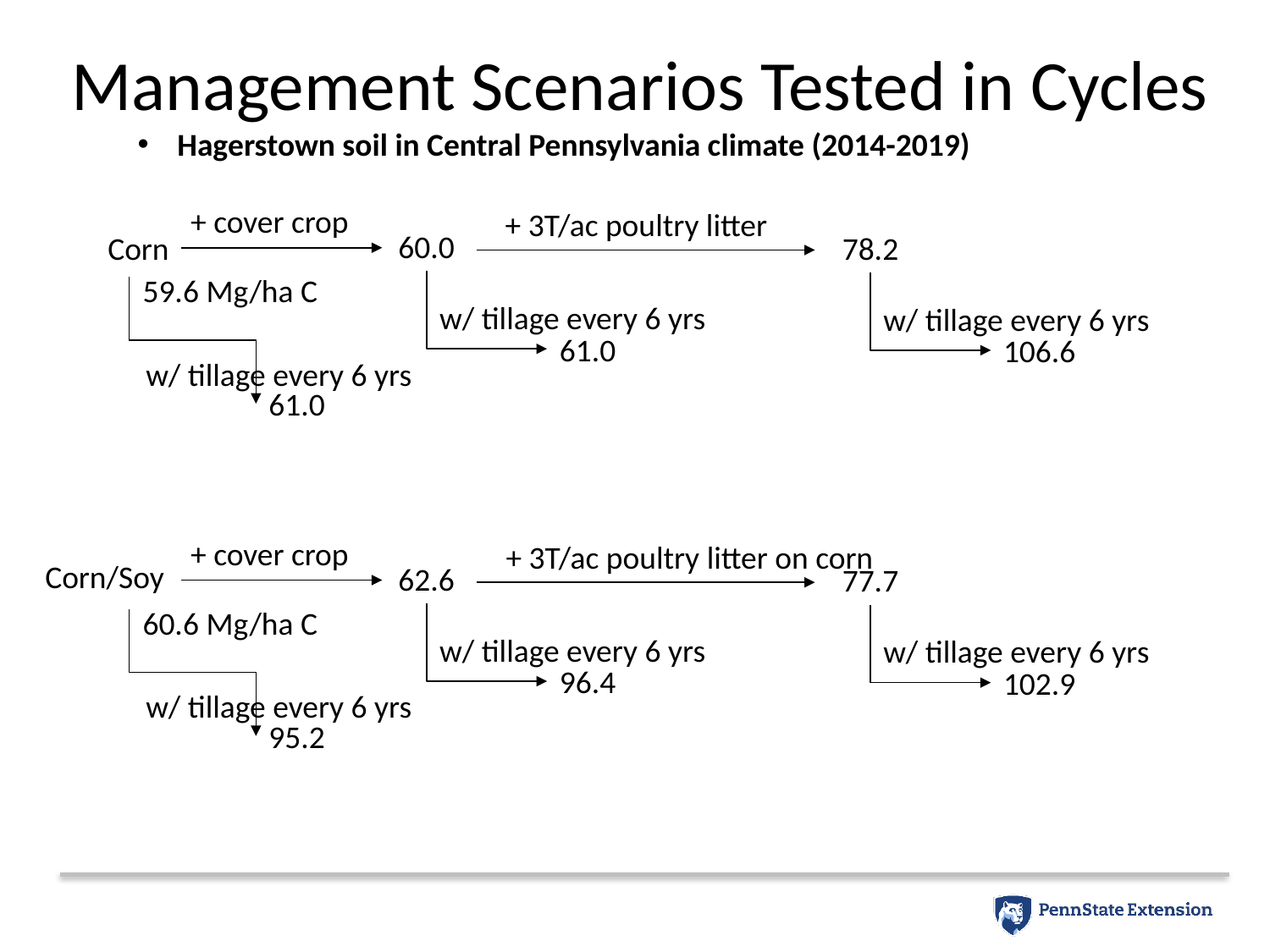

# Management Scenarios Tested in Cycles
Hagerstown soil in Central Pennsylvania climate (2014-2019)
+ cover crop
+ 3T/ac poultry litter
60.0
Corn
78.2
59.6 Mg/ha C
w/ tillage every 6 yrs
w/ tillage every 6 yrs
61.0
106.6
w/ tillage every 6 yrs
61.0
+ cover crop
+ 3T/ac poultry litter on corn
Corn/Soy
62.6
77.7
60.6 Mg/ha C
w/ tillage every 6 yrs
w/ tillage every 6 yrs
96.4
102.9
w/ tillage every 6 yrs
95.2